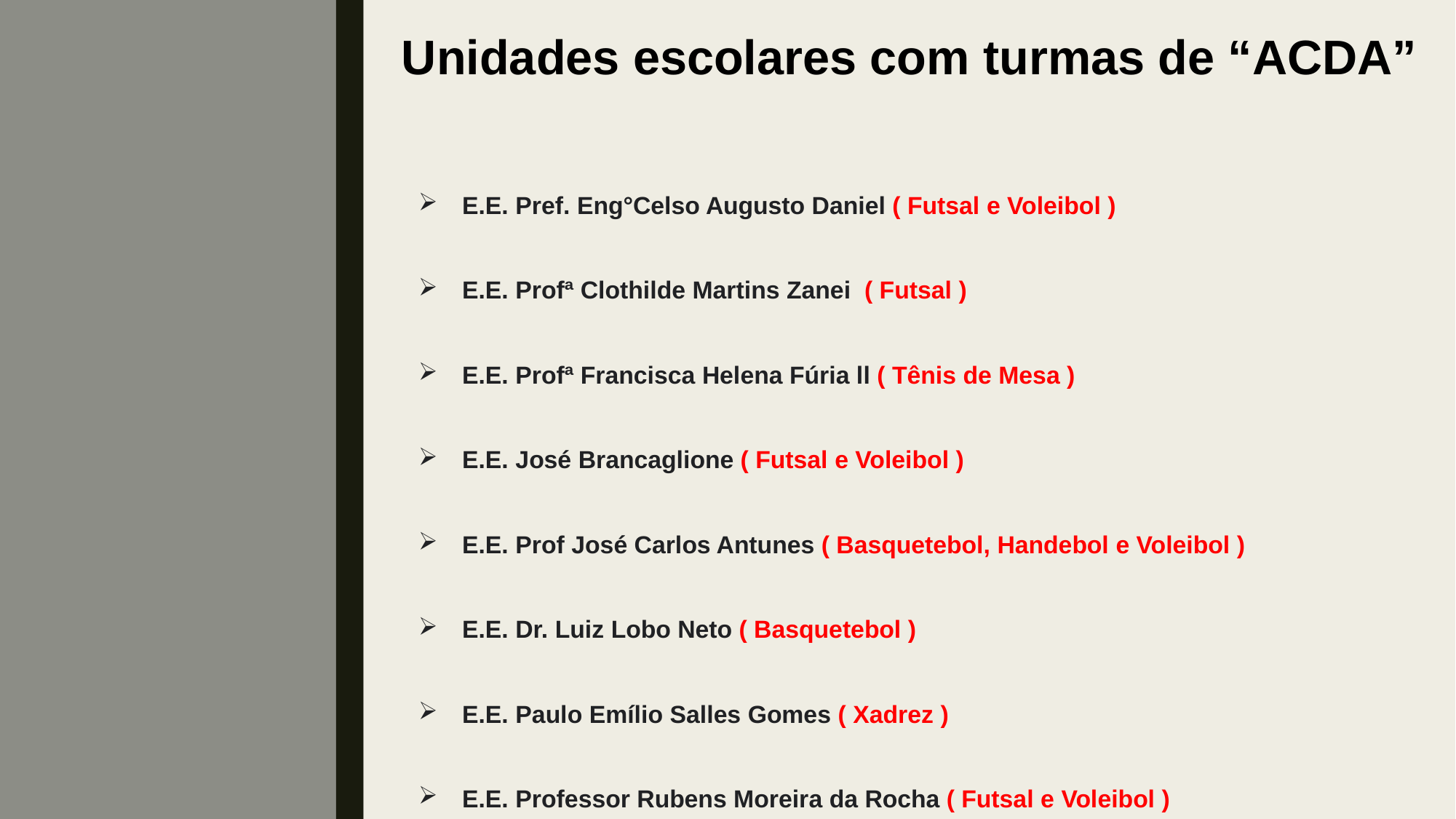

# Unidades escolares com turmas de “ACDA”
E.E. Pref. Eng°Celso Augusto Daniel ( Futsal e Voleibol )

E.E. Profª Clothilde Martins Zanei  ( Futsal )

E.E. Profª Francisca Helena Fúria ll ( Tênis de Mesa )

E.E. José Brancaglione ( Futsal e Voleibol )

E.E. Prof José Carlos Antunes ( Basquetebol, Handebol e Voleibol )

E.E. Dr. Luiz Lobo Neto ( Basquetebol )

E.E. Paulo Emílio Salles Gomes ( Xadrez )

E.E. Professor Rubens Moreira da Rocha ( Futsal e Voleibol )